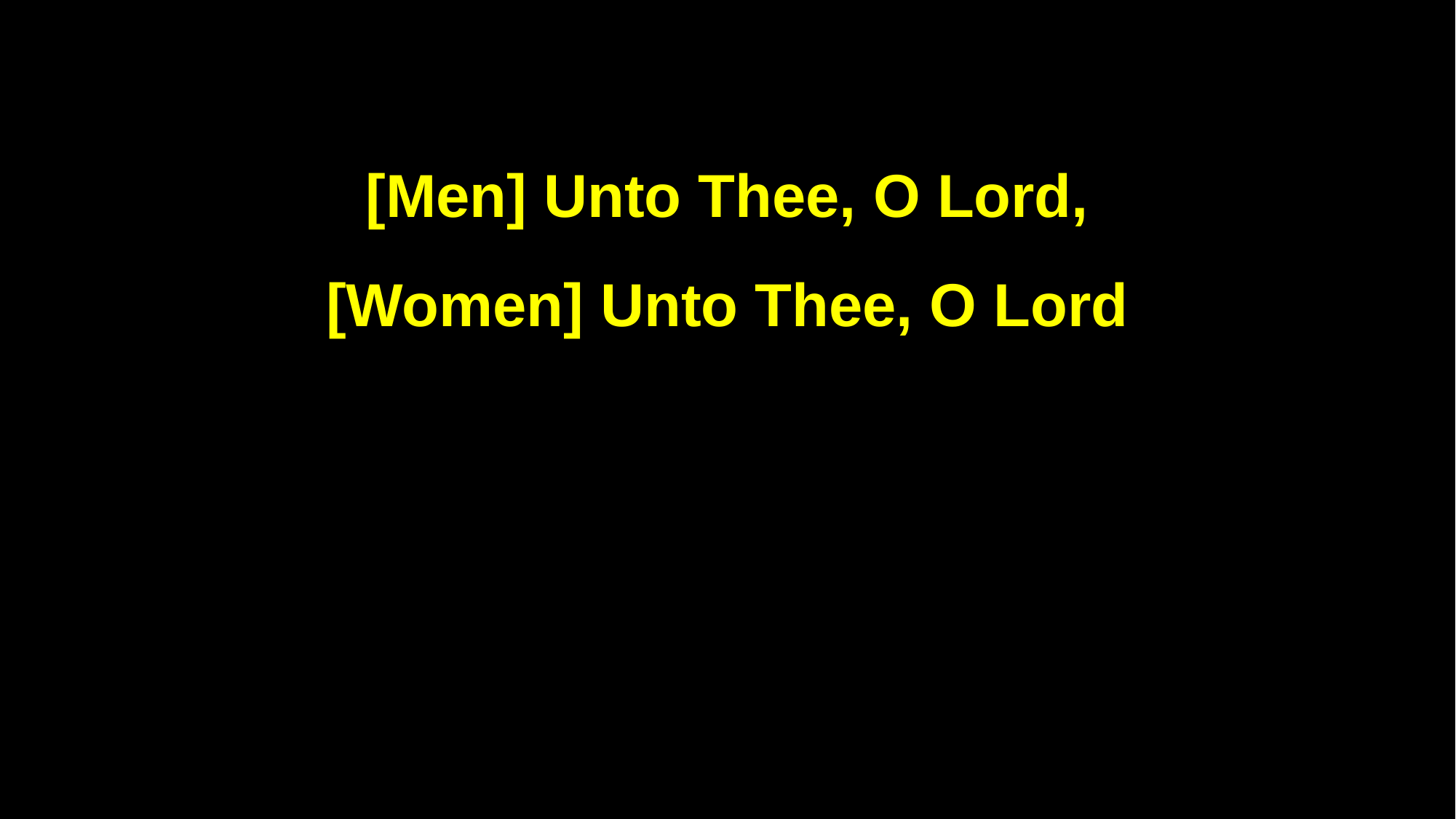

[Men] Unto Thee, O Lord,
[Women] Unto Thee, O Lord